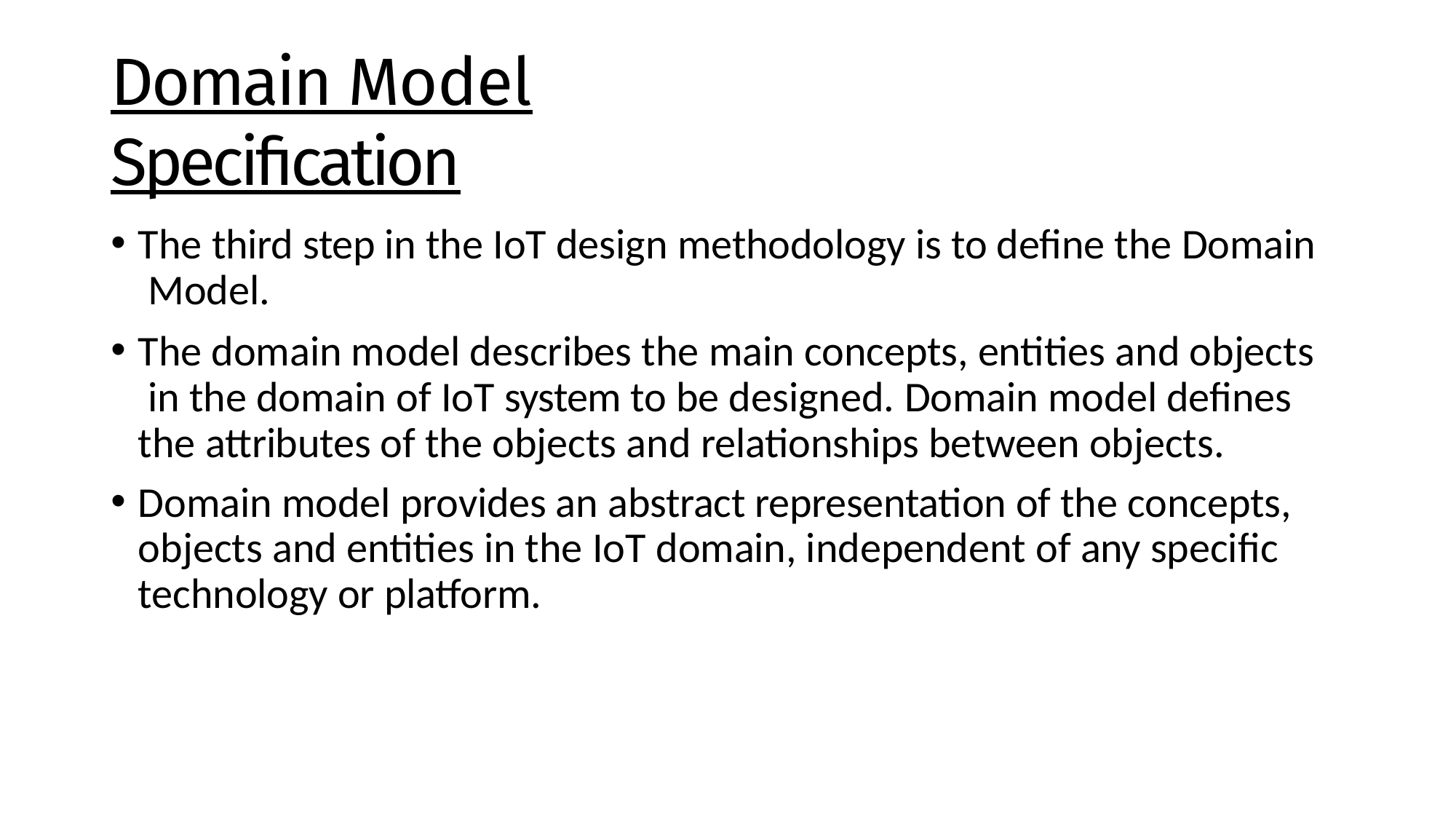

# Domain Model Specification
The third step in the IoT design methodology is to define the Domain  Model.
The domain model describes the main concepts, entities and objects  in the domain of IoT system to be designed. Domain model defines  the attributes of the objects and relationships between objects.
Domain model provides an abstract representation of the concepts,  objects and entities in the IoT domain, independent of any specific  technology or platform.